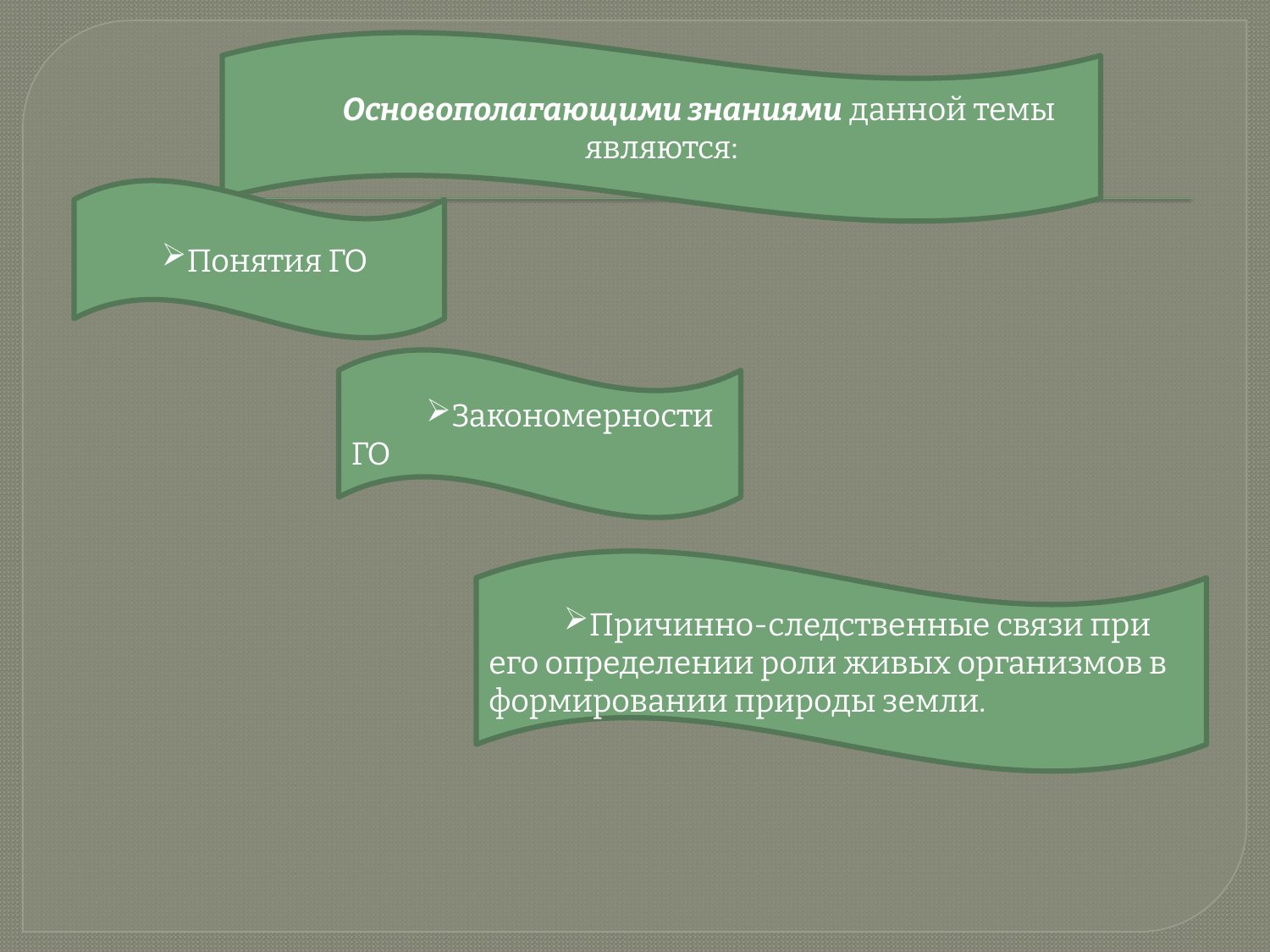

Основополагающими знаниями данной темы являются:
#
Понятия ГО

Закономерности ГО
Причинно-следственные связи при его определении роли живых организмов в формировании природы земли.